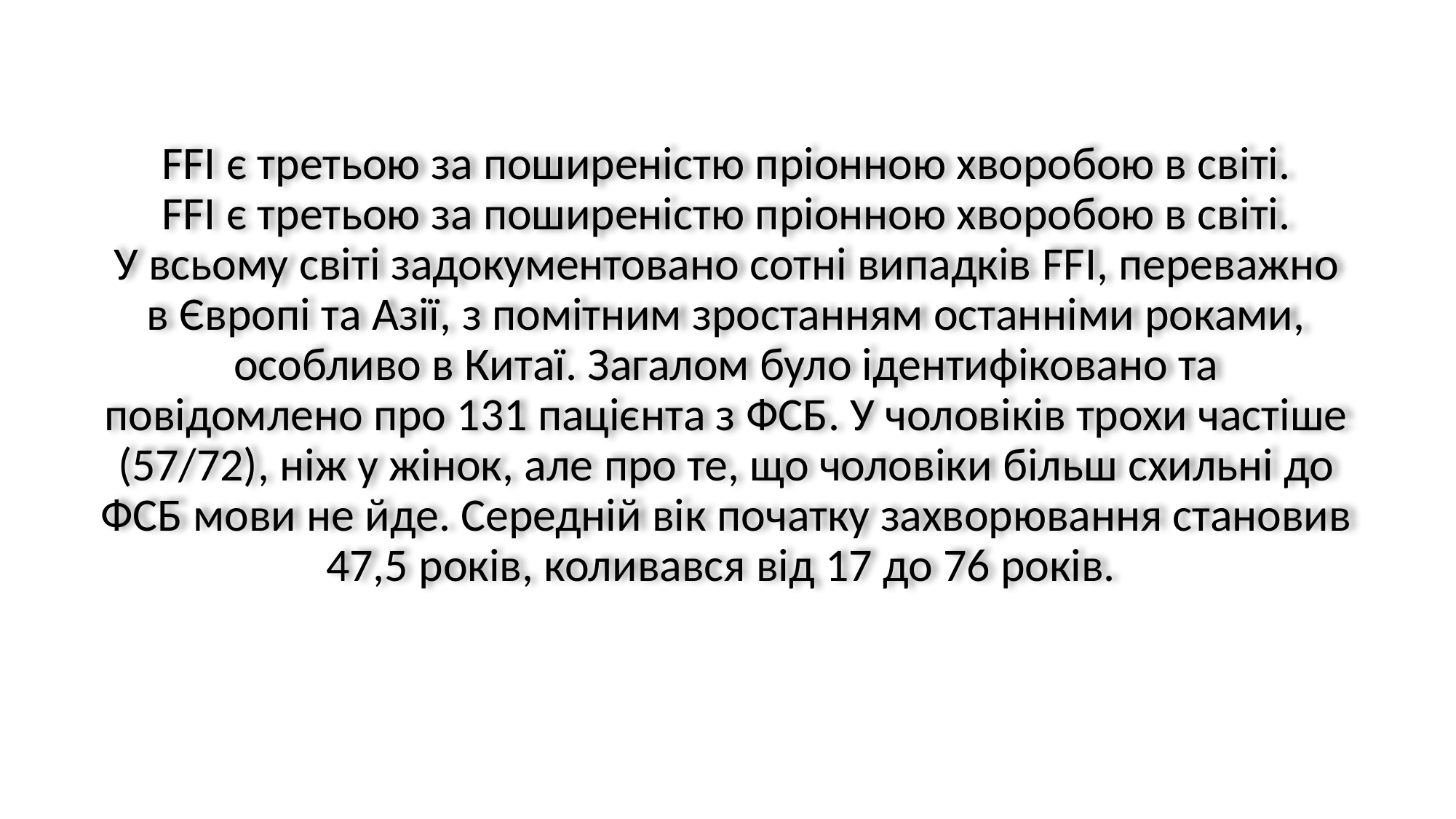

# FFI є третьою за поширеністю пріонною хворобою в світі. FFI є третьою за поширеністю пріонною хворобою в світі. У всьому світі задокументовано сотні випадків FFI, переважно в Європі та Азії, з помітним зростанням останніми роками, особливо в Китаї. Загалом було ідентифіковано та повідомлено про 131 пацієнта з ФСБ. У чоловіків трохи частіше (57/72), ніж у жінок, але про те, що чоловіки більш схильні до ФСБ мови не йде. Середній вік початку захворювання становив 47,5 років, коливався від 17 до 76 років.
GЗ.М.